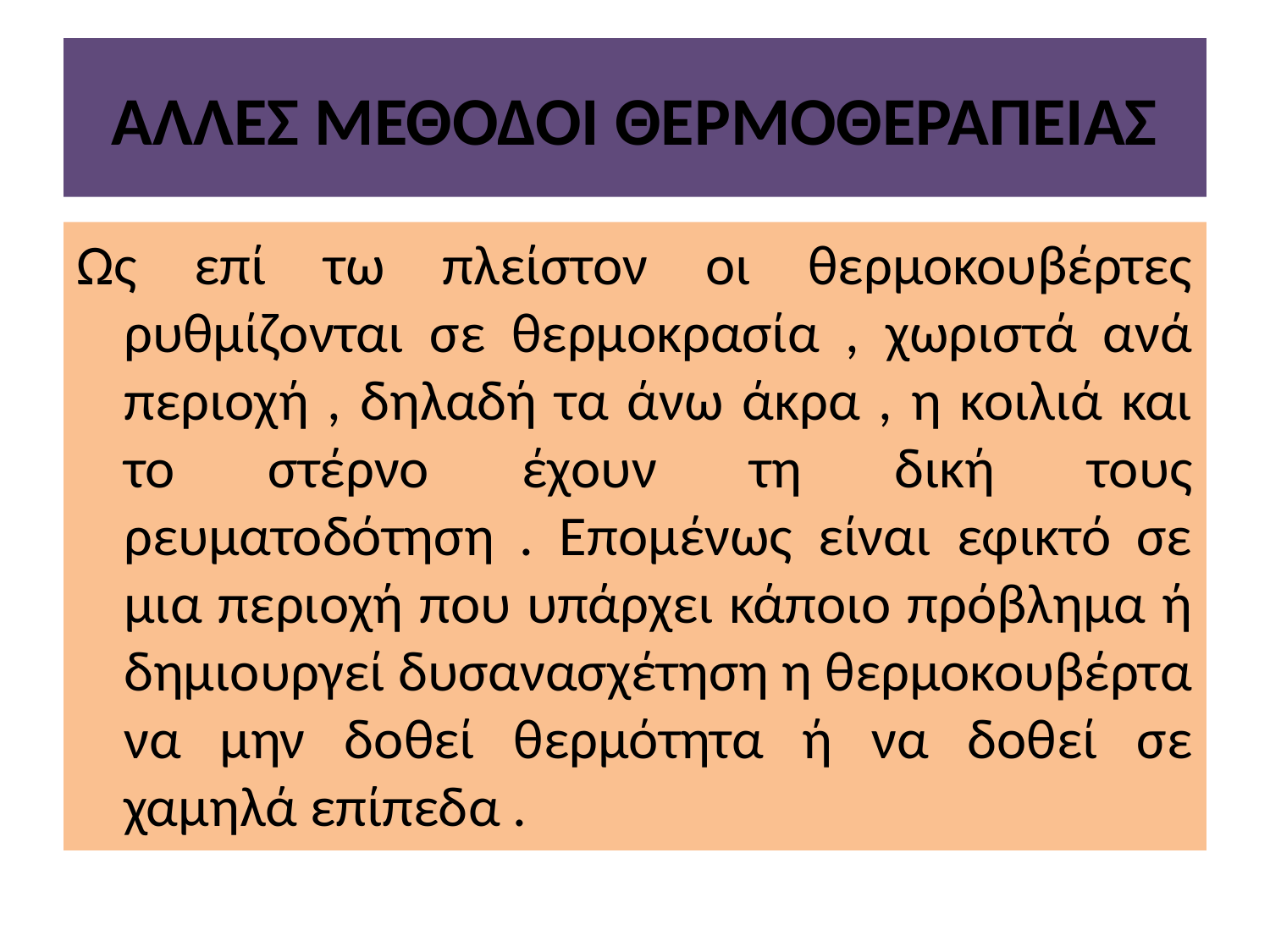

# ΆΛΛΕΣ ΜΕΘΟΔΟΙ ΘΕΡΜΟΘΕΡΑΠΕΙΑΣ
Ως επί τω πλείστον οι θερμοκουβέρτες ρυθμίζονται σε θερμοκρασία , χωριστά ανά περιοχή , δηλαδή τα άνω άκρα , η κοιλιά και το στέρνο έχουν τη δική τους ρευματοδότηση . Επομένως είναι εφικτό σε μια περιοχή που υπάρχει κάποιο πρόβλημα ή δημιουργεί δυσανασχέτηση η θερμοκουβέρτα να μην δοθεί θερμότητα ή να δοθεί σε χαμηλά επίπεδα .